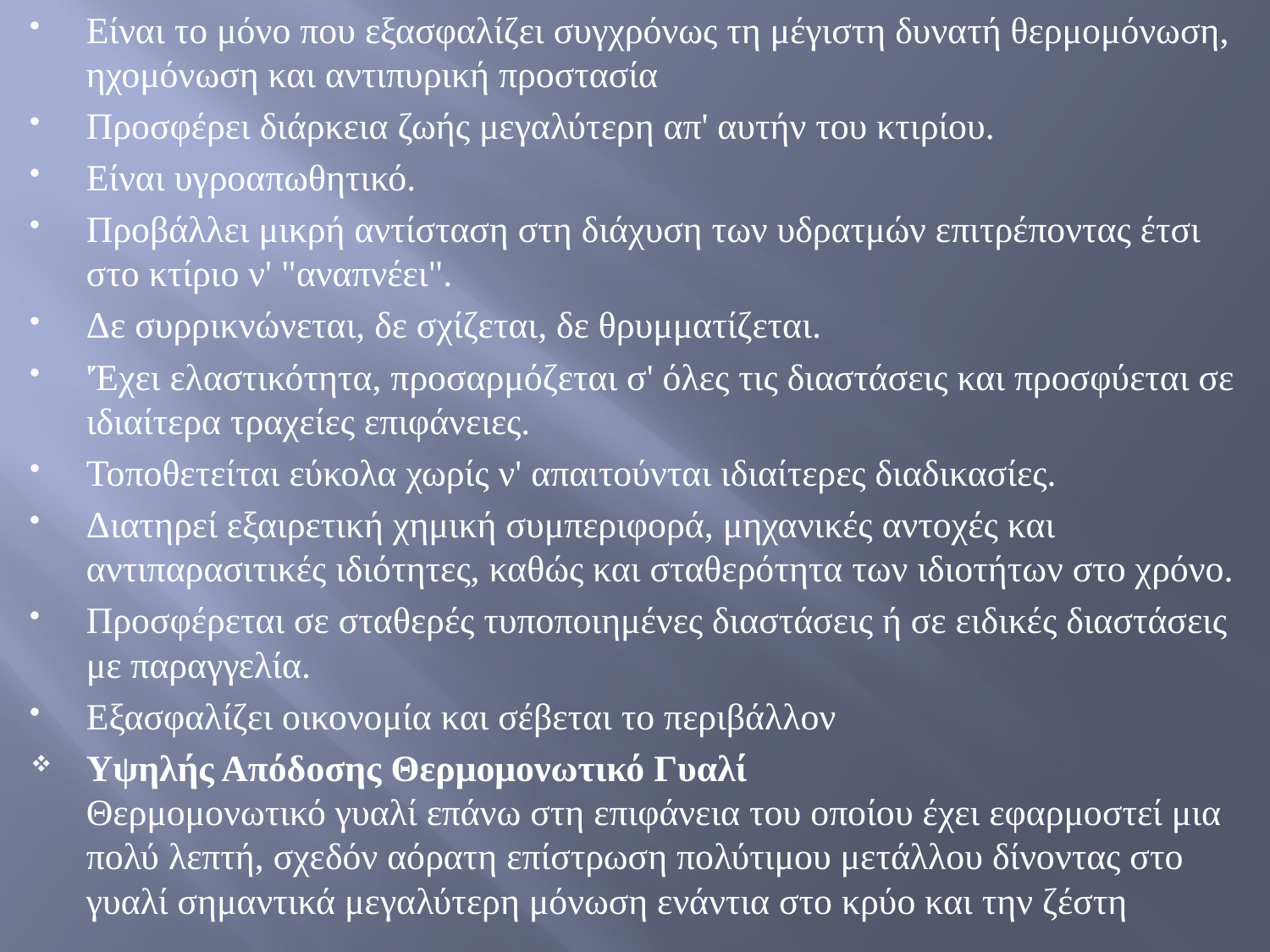

Είναι το μόνο που εξασφαλίζει συγχρόνως τη μέγιστη δυνατή θερμομόνωση, ηχομόνωση και αντιπυρική προστασία
Προσφέρει διάρκεια ζωής μεγαλύτερη απ' αυτήν του κτιρίου.
Είναι υγροαπωθητικό.
Προβάλλει μικρή αντίσταση στη διάχυση των υδρατμών επιτρέποντας έτσι στο κτίριο ν' "αναπνέει".
Δε συρρικνώνεται, δε σχίζεται, δε θρυμματίζεται.
'Έχει ελαστικότητα, προσαρμόζεται σ' όλες τις διαστάσεις και προσφύεται σε ιδιαίτερα τραχείες επιφάνειες.
Τοποθετείται εύκολα χωρίς ν' απαιτούνται ιδιαίτερες διαδικασίες.
Διατηρεί εξαιρετική χημική συμπεριφορά, μηχανικές αντοχές και αντιπαρασιτικές ιδιότητες, καθώς και σταθερότητα των ιδιοτήτων στο χρόνο.
Προσφέρεται σε σταθερές τυποποιημένες διαστάσεις ή σε ειδικές διαστάσεις με παραγγελία.
Εξασφαλίζει οικονομία και σέβεται το περιβάλλον
Υψηλής Απόδοσης Θερμομονωτικό Γυαλί 
Θερμομονωτικό γυαλί επάνω στη επιφάνεια του οποίου έχει εφαρμοστεί μια πολύ λεπτή, σχεδόν αόρατη επίστρωση πολύτιμου μετάλλου δίνοντας στο γυαλί σημαντικά μεγαλύτερη μόνωση ενάντια στο κρύο και την ζέστη